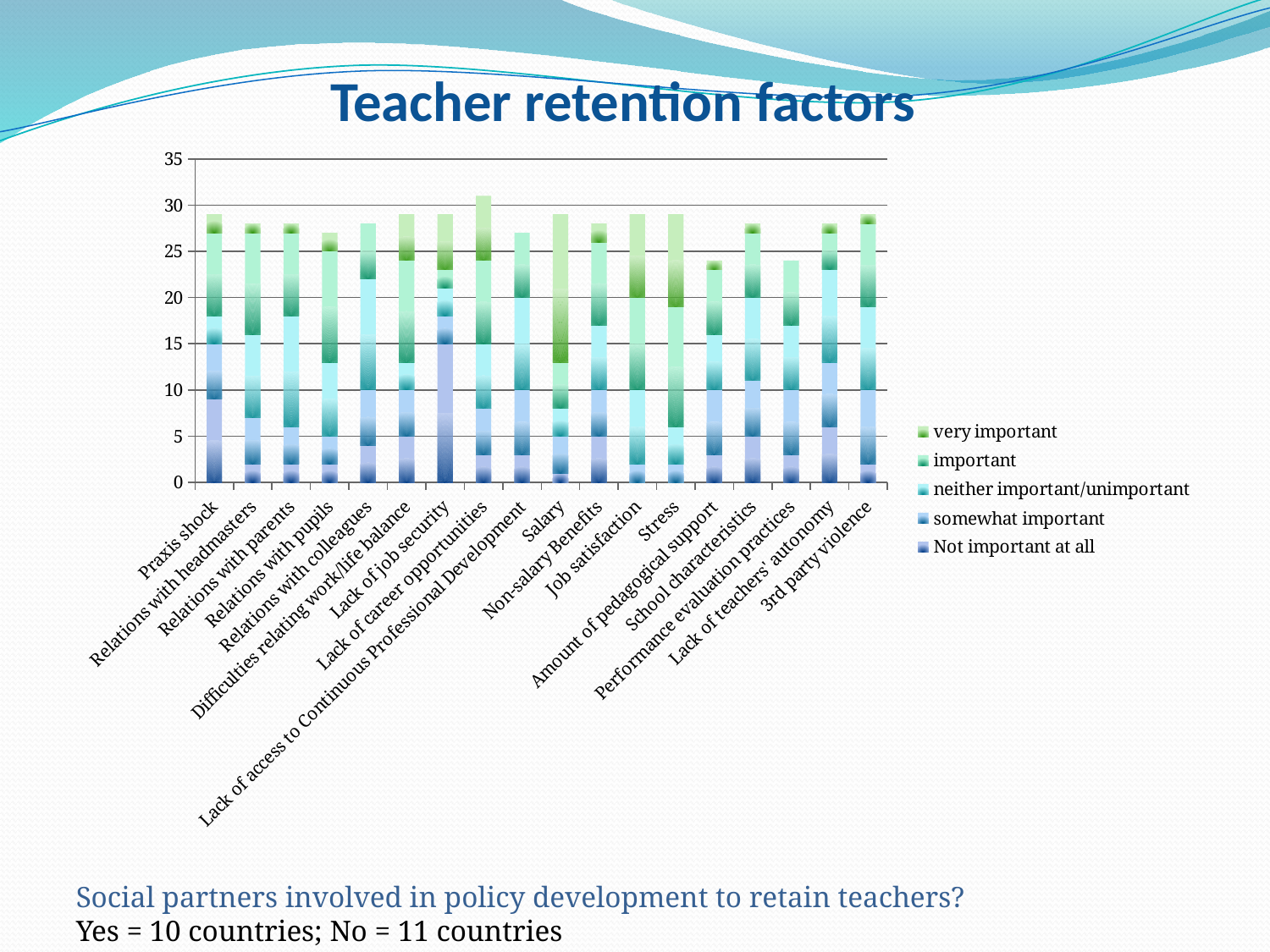

# Teacher retention factors

### Chart

| Category | Not important at all | somewhat important | neither important/unimportant | important | very important |
|---|---|---|---|---|---|
| Praxis shock | 9.0 | 6.0 | 3.0 | 9.0 | 2.0 |
| Relations with headmasters | 2.0 | 5.0 | 9.0 | 11.0 | 1.0 |
| Relations with parents | 2.0 | 4.0 | 12.0 | 9.0 | 1.0 |
| Relations with pupils | 2.0 | 3.0 | 8.0 | 12.0 | 2.0 |
| Relations with colleagues | 4.0 | 6.0 | 12.0 | 6.0 | 0.0 |
| Difficulties relating work/life balance | 5.0 | 5.0 | 3.0 | 11.0 | 5.0 |
| Lack of job security | 15.0 | 3.0 | 3.0 | 2.0 | 6.0 |
| Lack of career opportunities | 3.0 | 5.0 | 7.0 | 9.0 | 7.0 |
| Lack of access to Continuous Professional Development | 3.0 | 7.0 | 10.0 | 7.0 | 0.0 |
| Salary | 1.0 | 4.0 | 3.0 | 5.0 | 16.0 |
| Non-salary Benefits | 5.0 | 5.0 | 7.0 | 9.0 | 2.0 |
| Job satisfaction | 0.0 | 2.0 | 8.0 | 10.0 | 9.0 |
| Stress | 0.0 | 2.0 | 4.0 | 13.0 | 10.0 |
| Amount of pedagogical support | 3.0 | 7.0 | 6.0 | 7.0 | 1.0 |
| School characteristics | 5.0 | 6.0 | 9.0 | 7.0 | 1.0 |
| Performance evaluation practices | 3.0 | 7.0 | 7.0 | 7.0 | 0.0 |
| Lack of teachers' autonomy | 6.0 | 7.0 | 10.0 | 4.0 | 1.0 |
| 3rd party violence | 2.0 | 8.0 | 9.0 | 9.0 | 1.0 |

Social partners involved in policy development to retain teachers?
Yes = 10 countries; No = 11 countries